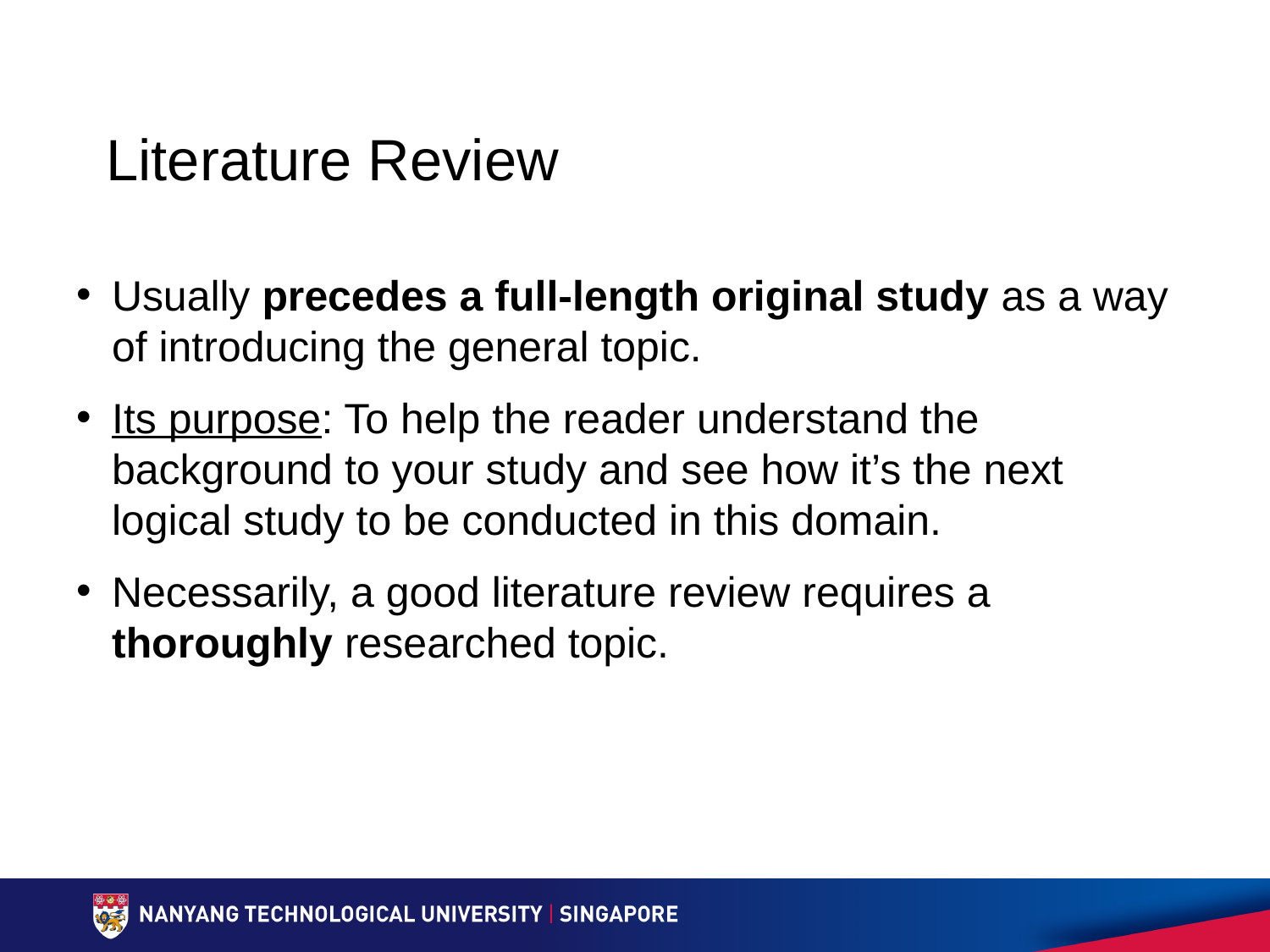

# Literature Review
Usually precedes a full-length original study as a way of introducing the general topic.
Its purpose: To help the reader understand the background to your study and see how it’s the next logical study to be conducted in this domain.
Necessarily, a good literature review requires a thoroughly researched topic.